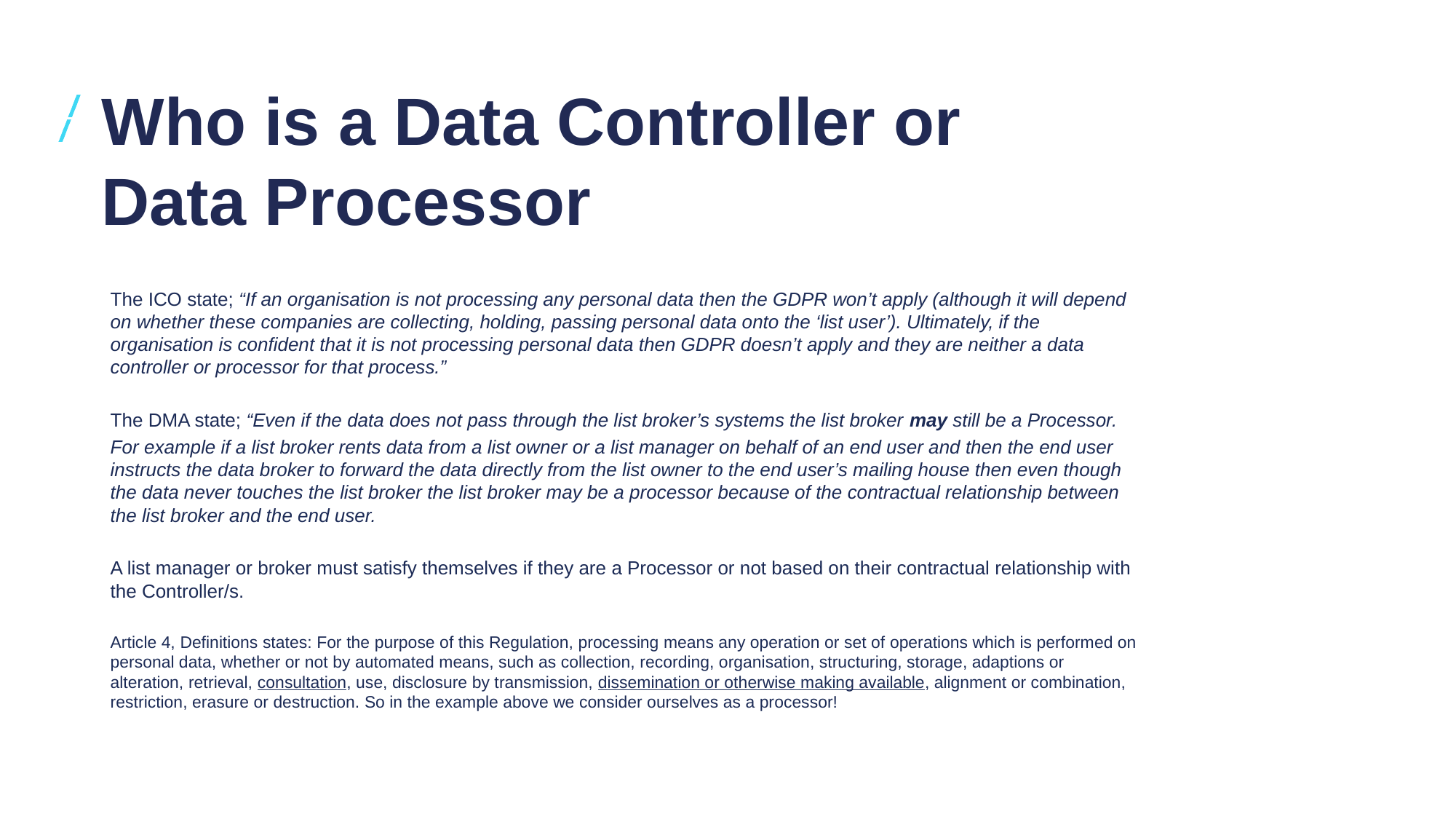

# Who is a Data Controller or Data Processor
The ICO state; “If an organisation is not processing any personal data then the GDPR won’t apply (although it will depend on whether these companies are collecting, holding, passing personal data onto the ‘list user’). Ultimately, if the organisation is confident that it is not processing personal data then GDPR doesn’t apply and they are neither a data controller or processor for that process.”

The DMA state; “Even if the data does not pass through the list broker’s systems the list broker may still be a Processor.
For example if a list broker rents data from a list owner or a list manager on behalf of an end user and then the end user instructs the data broker to forward the data directly from the list owner to the end user’s mailing house then even though the data never touches the list broker the list broker may be a processor because of the contractual relationship between the list broker and the end user.

A list manager or broker must satisfy themselves if they are a Processor or not based on their contractual relationship with the Controller/s.

Article 4, Definitions states: For the purpose of this Regulation, processing means any operation or set of operations which is performed on personal data, whether or not by automated means, such as collection, recording, organisation, structuring, storage, adaptions or alteration, retrieval, consultation, use, disclosure by transmission, dissemination or otherwise making available, alignment or combination, restriction, erasure or destruction. So in the example above we consider ourselves as a processor!